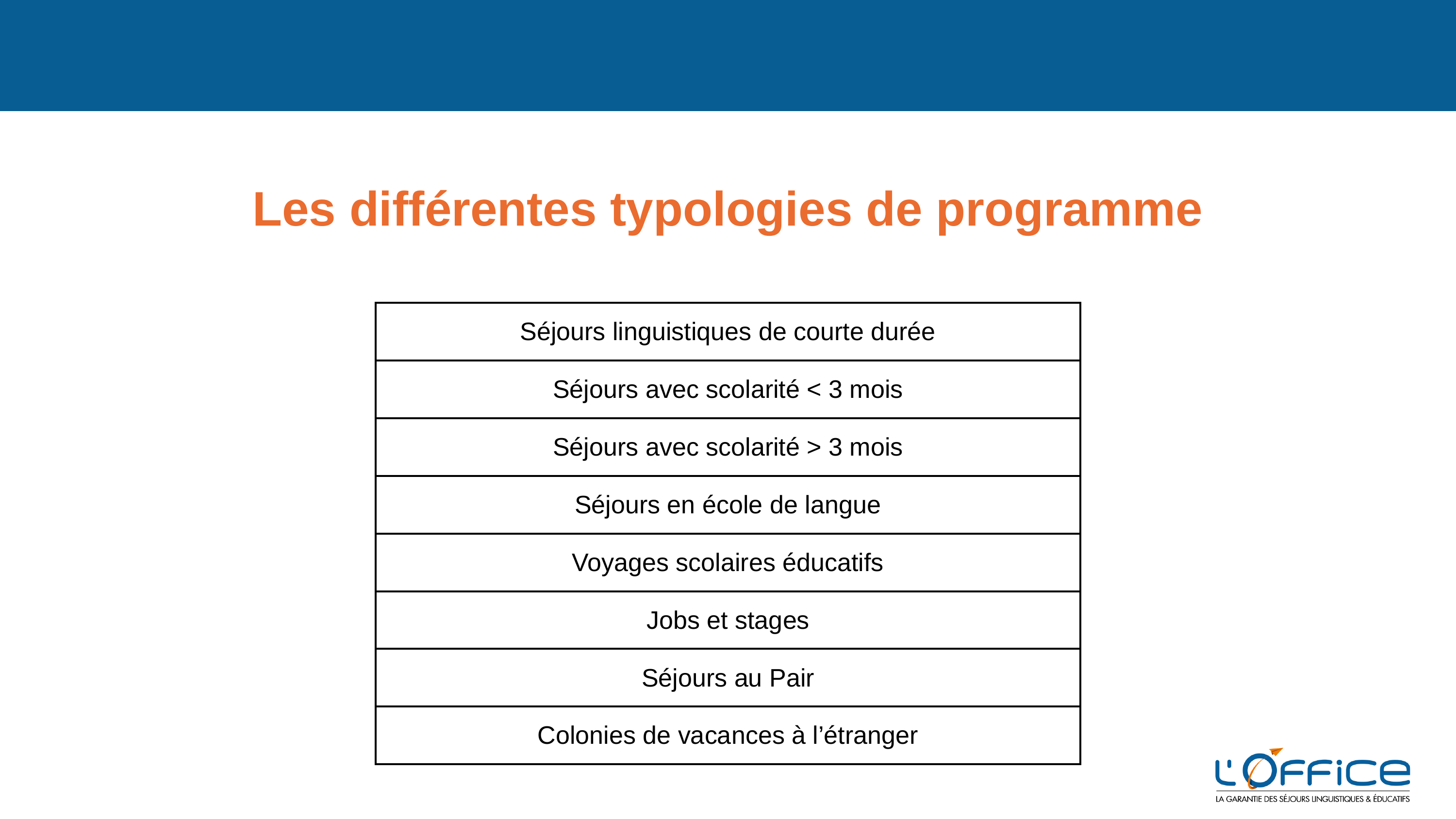

Les différentes typologies de programme
| Séjours linguistiques de courte durée |
| --- |
| Séjours avec scolarité < 3 mois |
| Séjours avec scolarité > 3 mois |
| Séjours en école de langue |
| Voyages scolaires éducatifs |
| Jobs et stages |
| Séjours au Pair |
| Colonies de vacances à l’étranger |